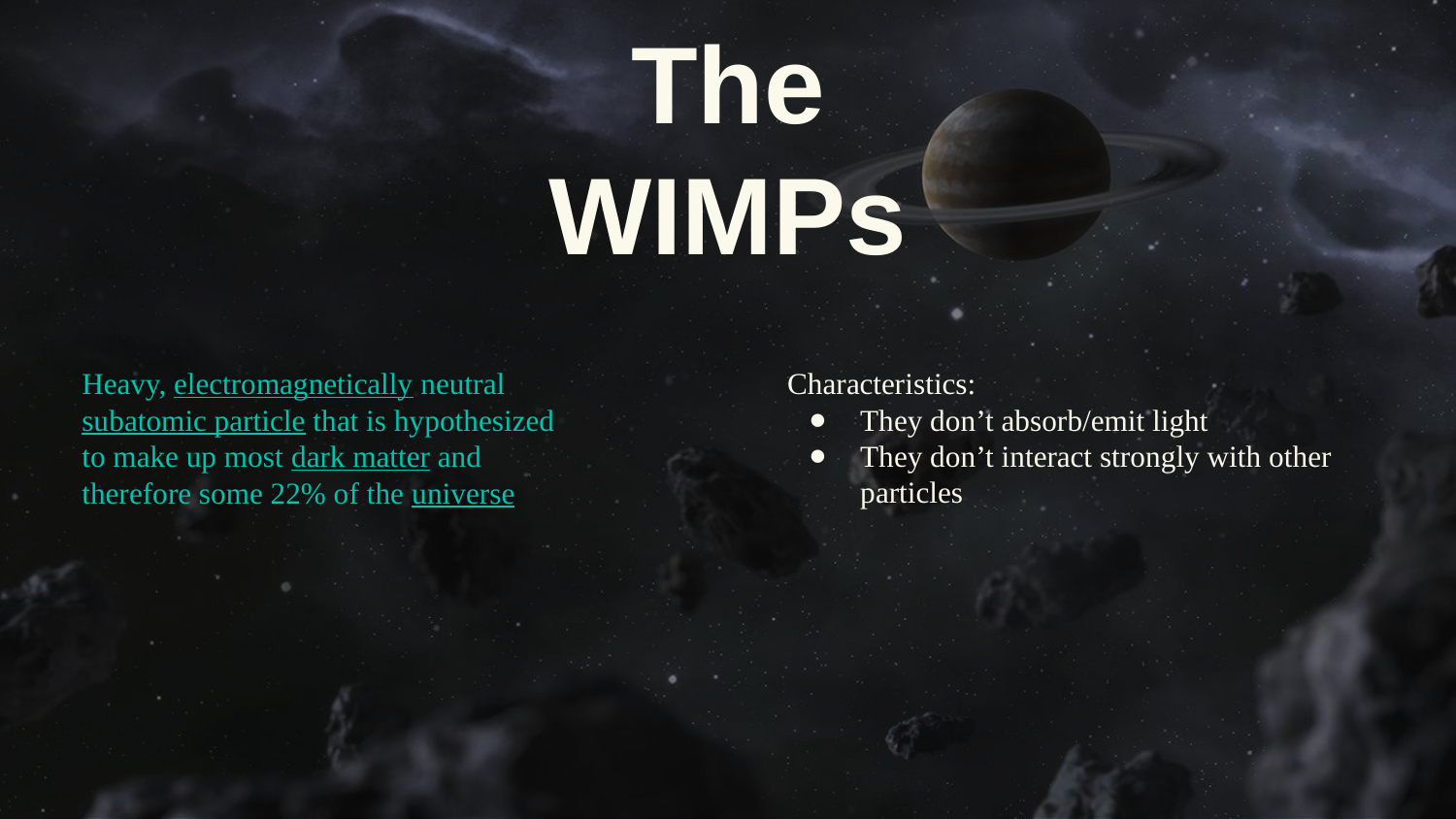

# The WIMPs
Heavy, electromagnetically neutral subatomic particle that is hypothesized to make up most dark matter and therefore some 22% of the universe
Characteristics:
They don’t absorb/emit light
They don’t interact strongly with other particles